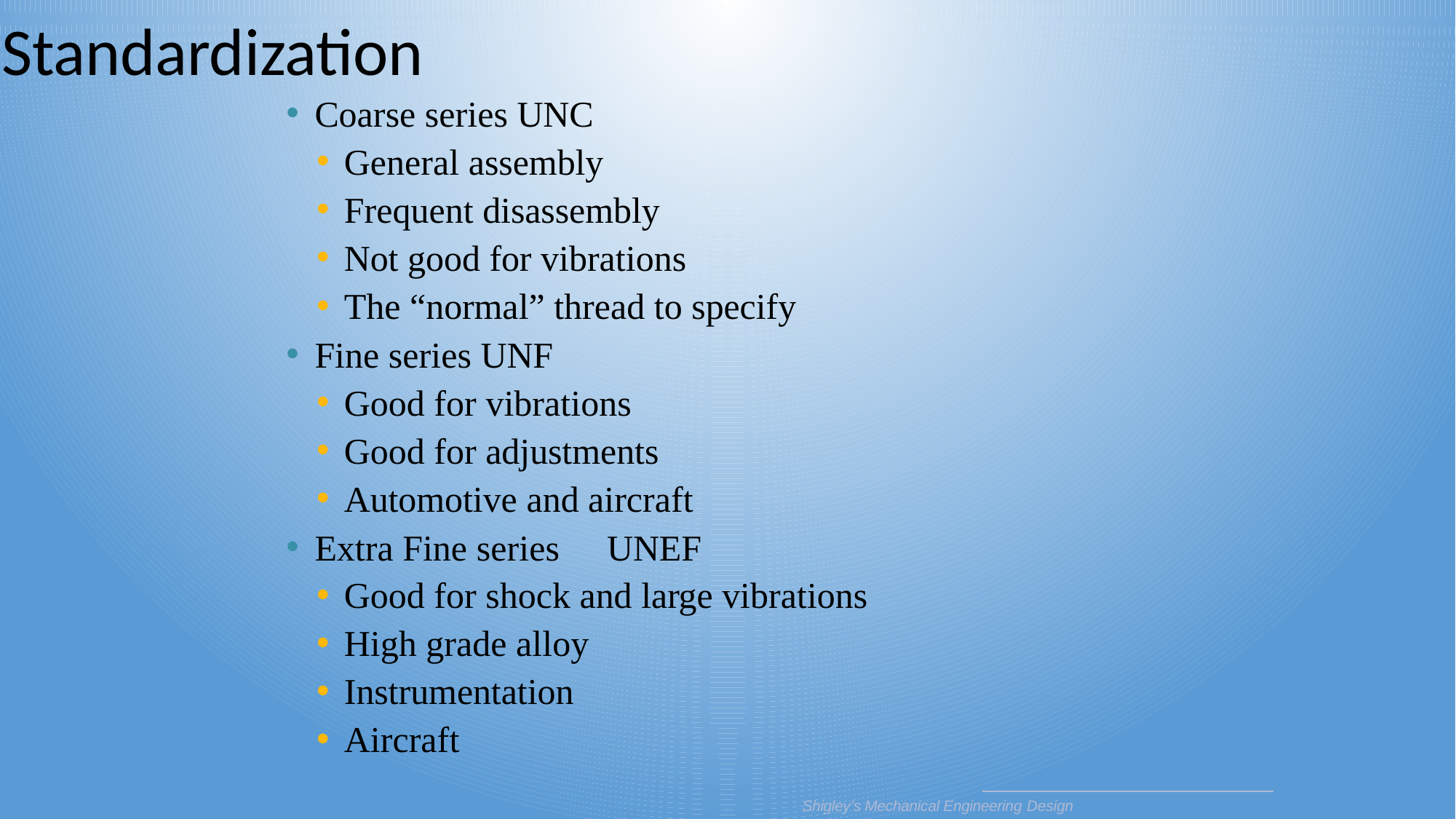

# Standardization
Coarse series UNC
General assembly
Frequent disassembly
Not good for vibrations
The “normal” thread to specify
Fine series UNF
Good for vibrations
Good for adjustments
Automotive and aircraft
Extra Fine series	UNEF
Good for shock and large vibrations
High grade alloy
Instrumentation
Aircraft

Shigley’s Mechanical Engineering Design